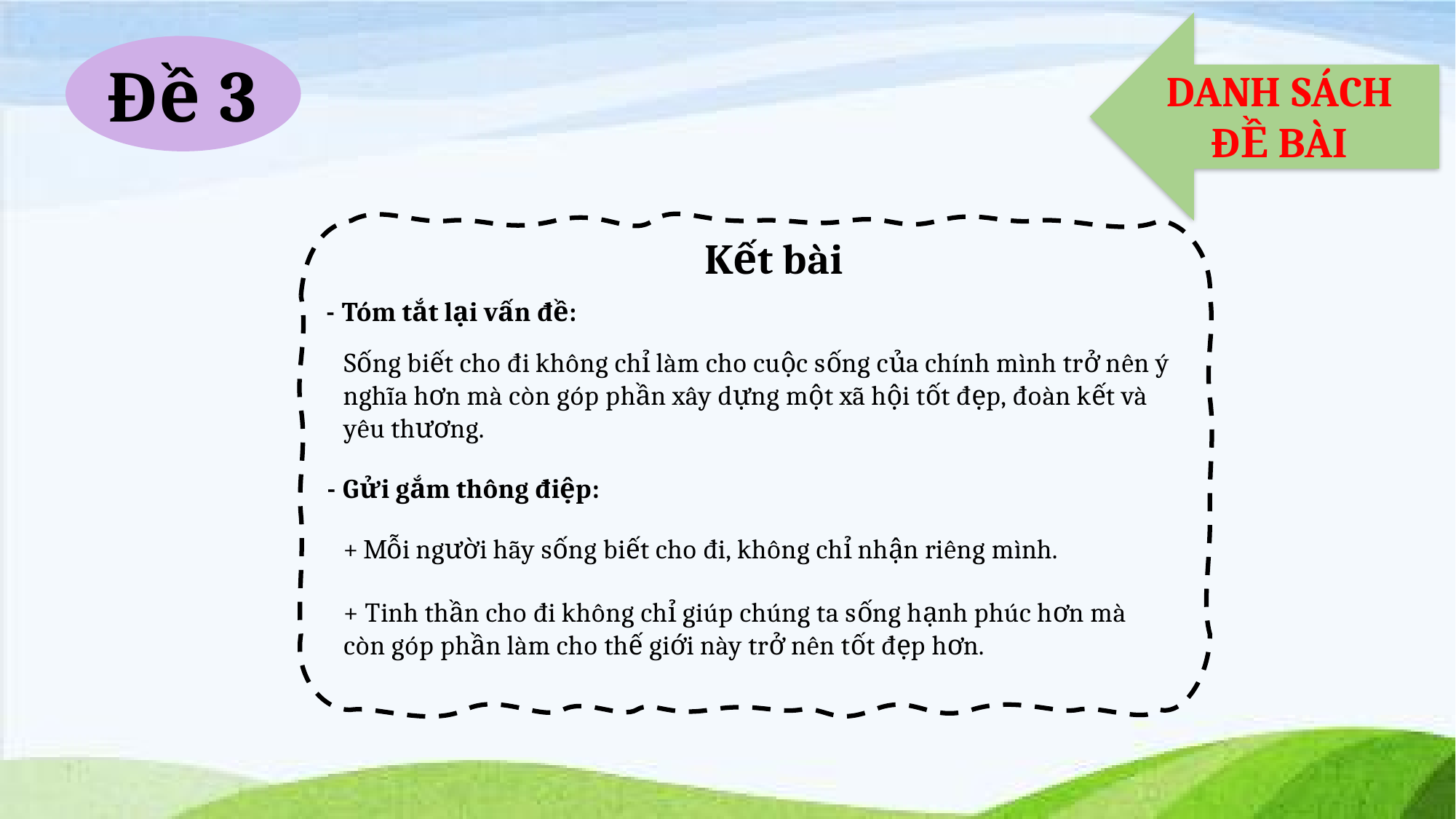

DANH SÁCH ĐỀ BÀI

Đề 3

Kết bài
- Tóm tắt lại vấn đề:
Sống biết cho đi không chỉ làm cho cuộc sống của chính mình trở nên ý nghĩa hơn mà còn góp phần xây dựng một xã hội tốt đẹp, đoàn kết và yêu thương.
- Gửi gắm thông điệp:
+ Mỗi người hãy sống biết cho đi, không chỉ nhận riêng mình.
+ Tinh thần cho đi không chỉ giúp chúng ta sống hạnh phúc hơn mà còn góp phần làm cho thế giới này trở nên tốt đẹp hơn.